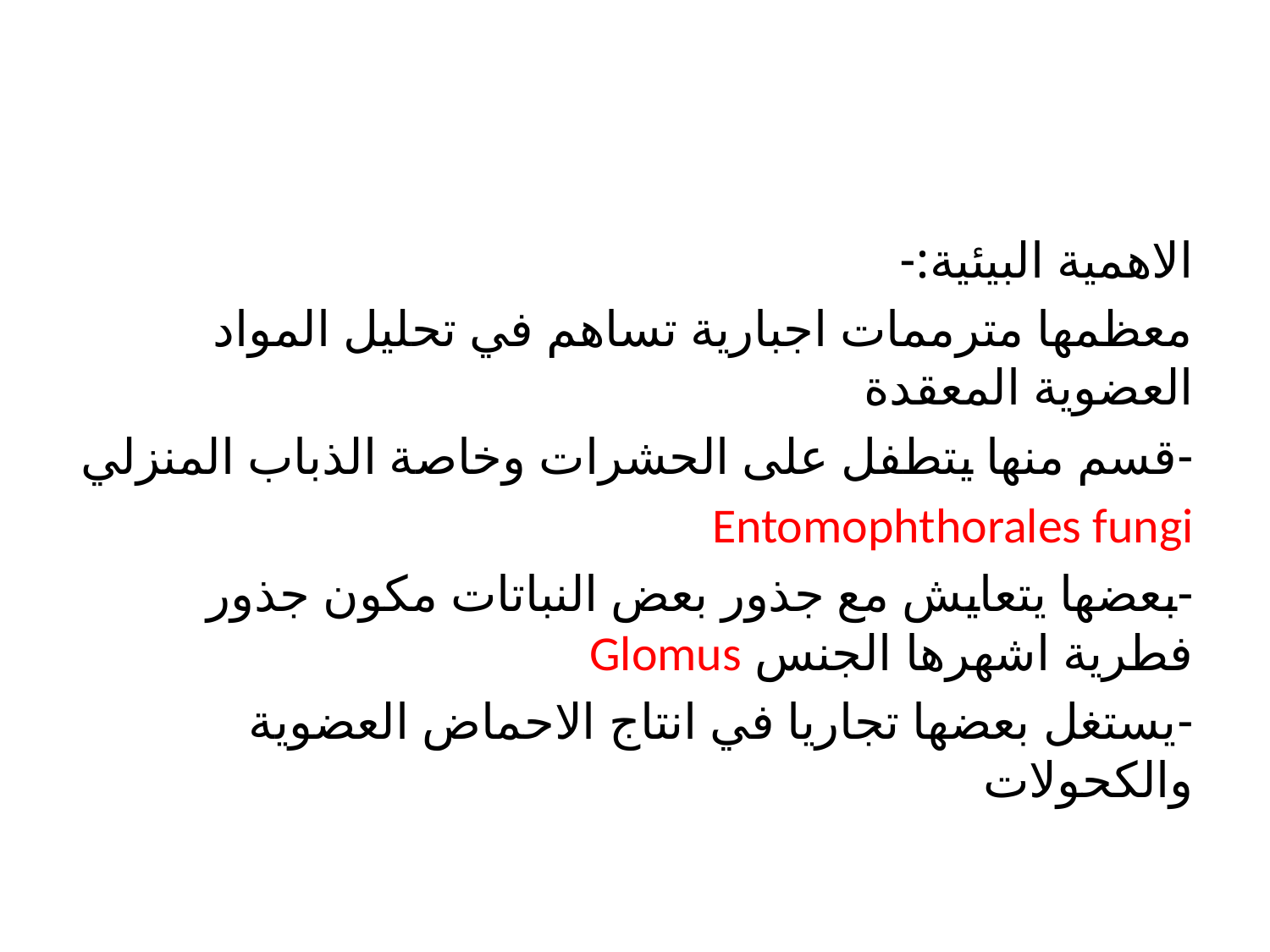

الاهمية البيئية:-
معظمها مترممات اجبارية تساهم في تحليل المواد العضوية المعقدة
-قسم منها يتطفل على الحشرات وخاصة الذباب المنزلي
Entomophthorales fungi
-بعضها يتعايش مع جذور بعض النباتات مكون جذور فطرية اشهرها الجنس Glomus
-يستغل بعضها تجاريا في انتاج الاحماض العضوية والكحولات